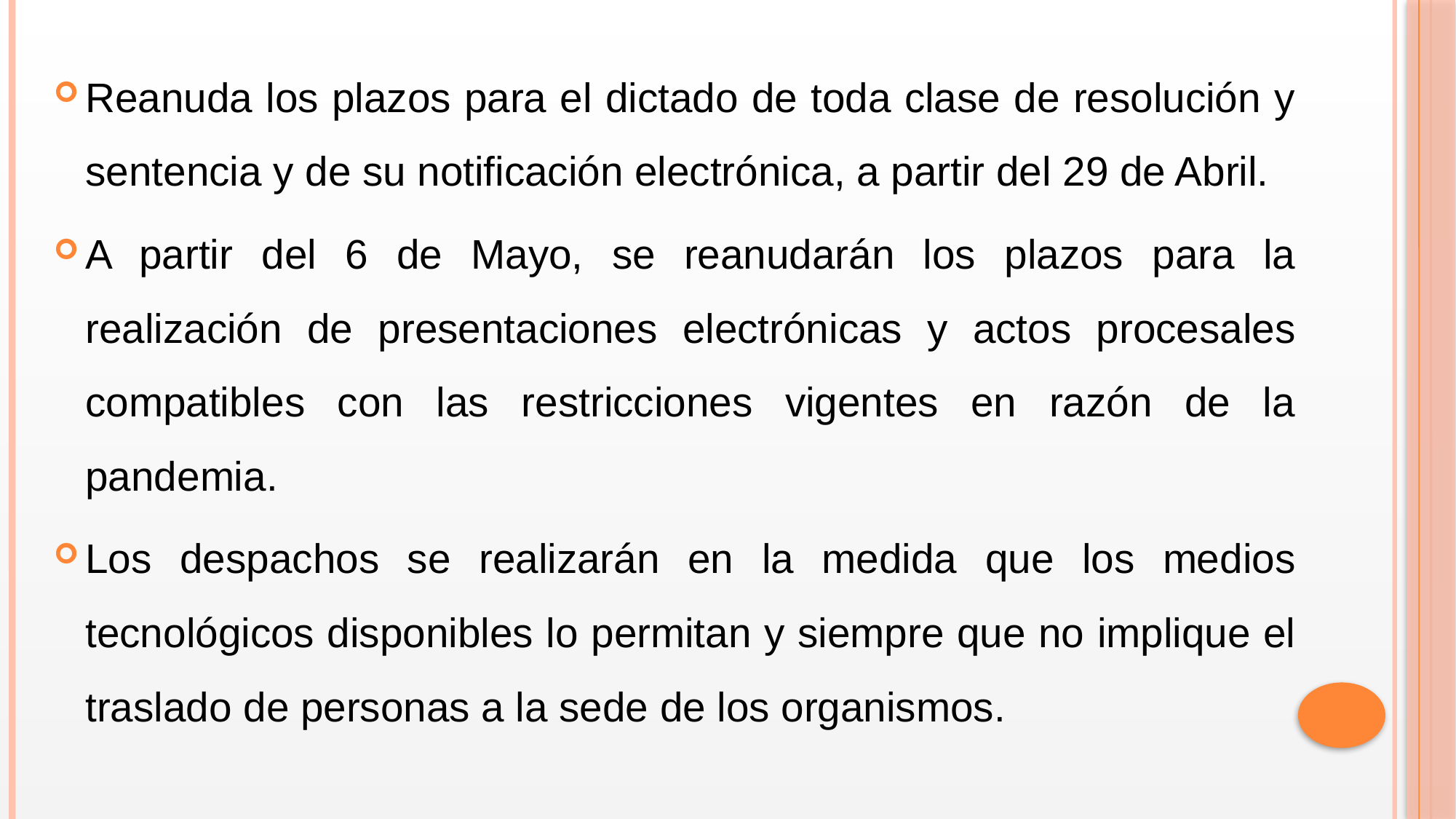

Reanuda los plazos para el dictado de toda clase de resolución y sentencia y de su notificación electrónica, a partir del 29 de Abril.
A partir del 6 de Mayo, se reanudarán los plazos para la realización de presentaciones electrónicas y actos procesales compatibles con las restricciones vigentes en razón de la pandemia.
Los despachos se realizarán en la medida que los medios tecnológicos disponibles lo permitan y siempre que no implique el traslado de personas a la sede de los organismos.